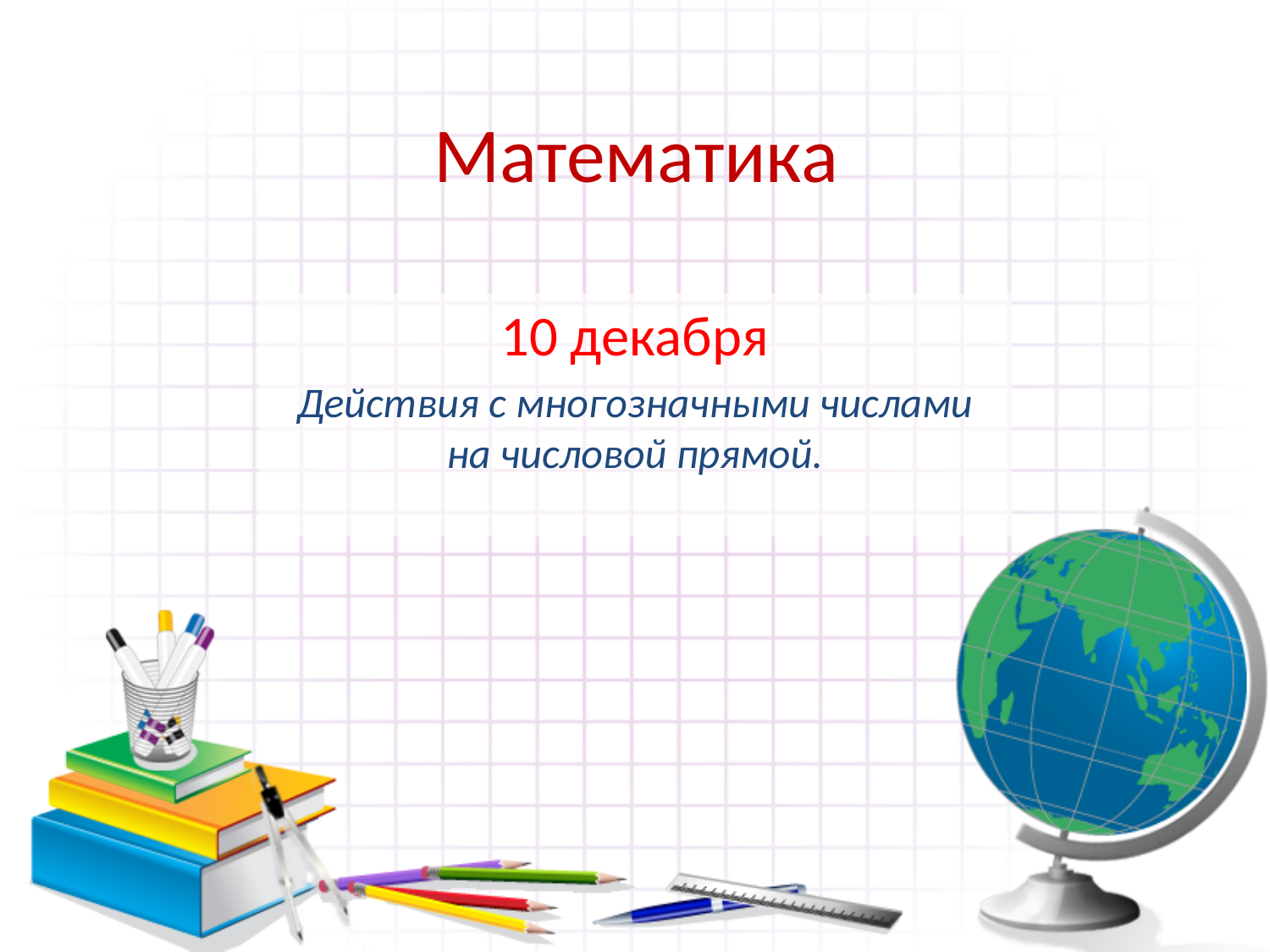

# Математика
10 декабря
Действия с многозначными числами на числовой прямой.